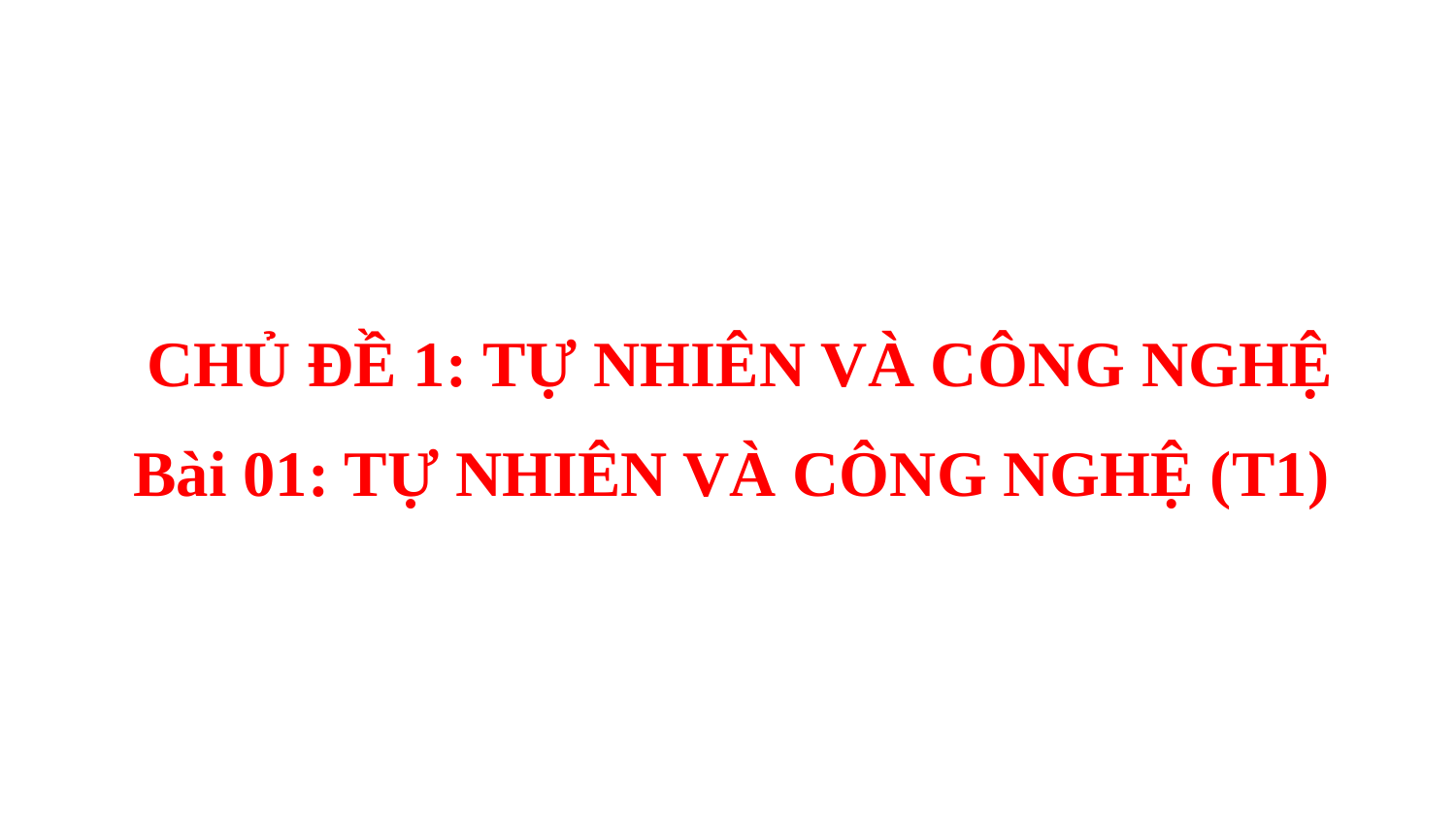

CHỦ ĐỀ 1: TỰ NHIÊN VÀ CÔNG NGHỆ
Bài 01: TỰ NHIÊN VÀ CÔNG NGHỆ (T1)